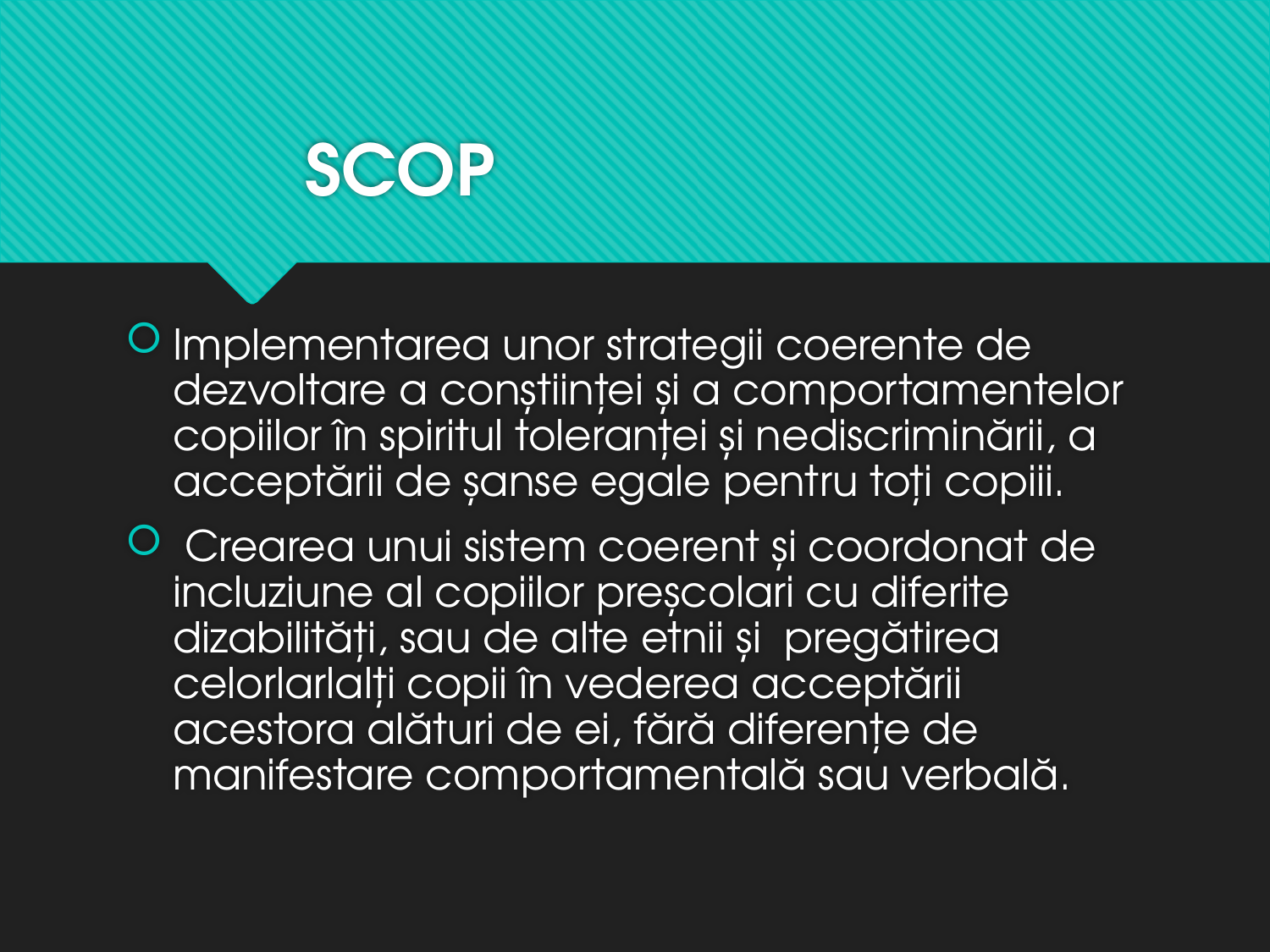

# SCOP
Implementarea unor strategii coerente de dezvoltare a conştiinţei şi a comportamentelor copiilor în spiritul toleranţei şi nediscriminării, a acceptării de şanse egale pentru toţi copiii.
 Crearea unui sistem coerent şi coordonat de incluziune al copiilor preşcolari cu diferite dizabilităţi, sau de alte etnii şi  pregătirea celorlarlalţi copii în vederea acceptării acestora alături de ei, fără diferenţe de manifestare comportamentală sau verbală.